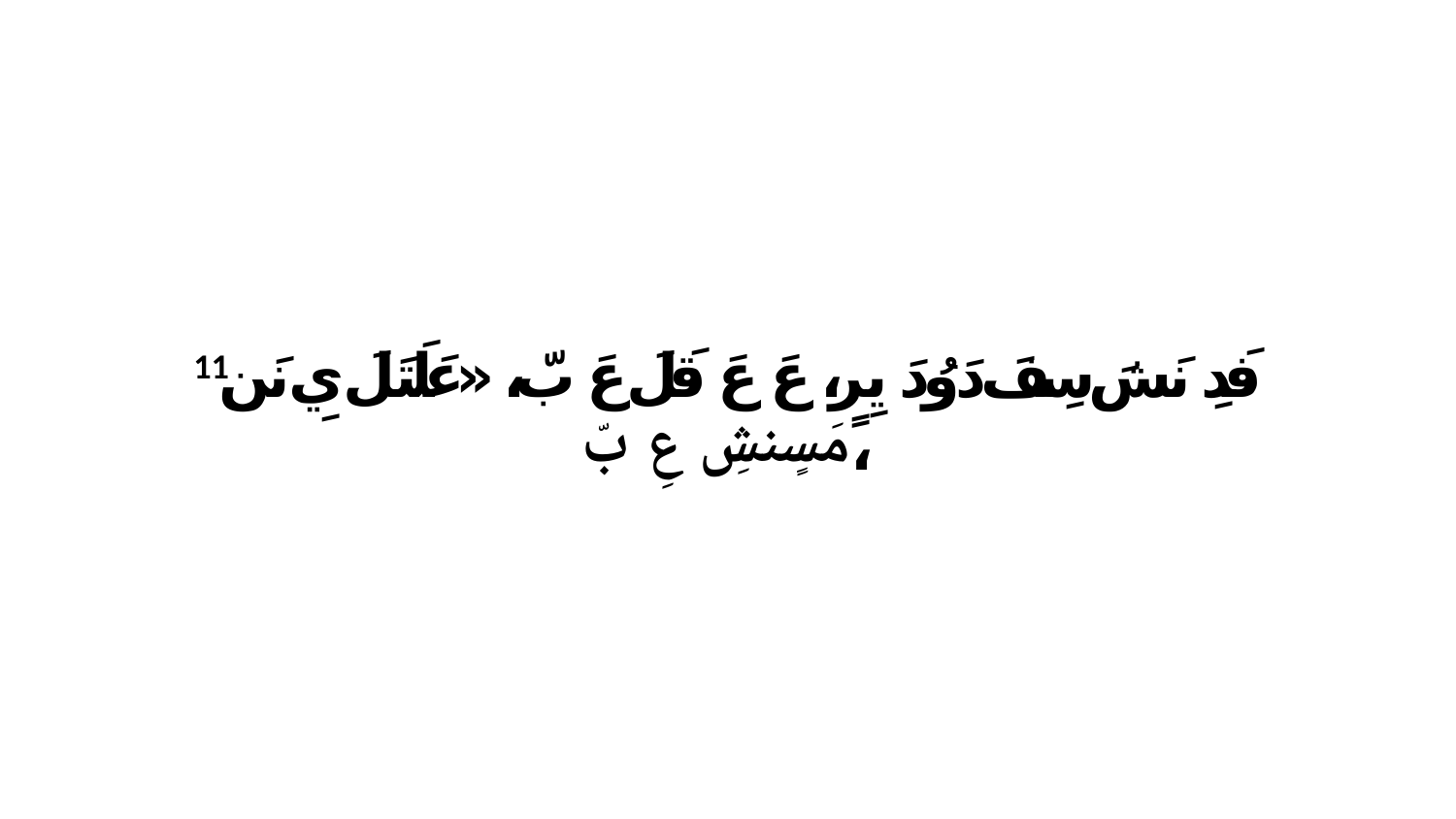

11 فَدِ نَشَ سِفَ دَوُدَ يِرٍ، عَ عَ قَلَ عَ بّ، «عَلَتَلَ يِ نَن مَسٍنشِ عِ بّ،